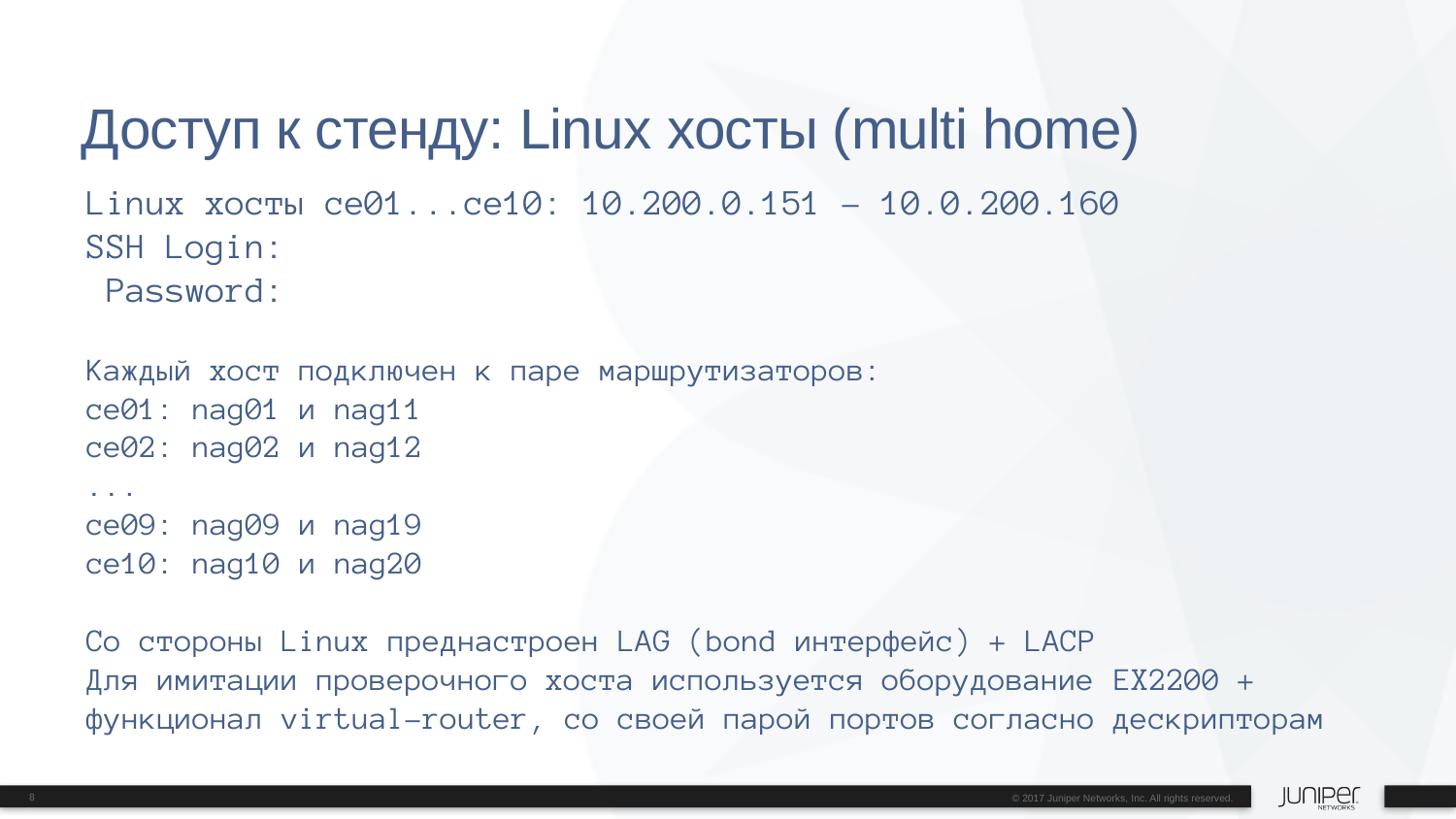

# Доступ к стенду: Linux хосты (multi home)
Linux хосты ce01...ce10: 10.200.0.151 – 10.0.200.160
SSH Login:
 Password:

Каждый хост подключен к паре маршрутизаторов:
ce01: nag01 и nag11
ce02: nag02 и nag12
...
ce09: nag09 и nag19
ce10: nag10 и nag20

Со стороны Linux преднастроен LAG (bond интерфейс) + LACP
Для имитации проверочного хоста используется оборудование EX2200 + функционал virtual-router, со своей парой портов согласно дескрипторам